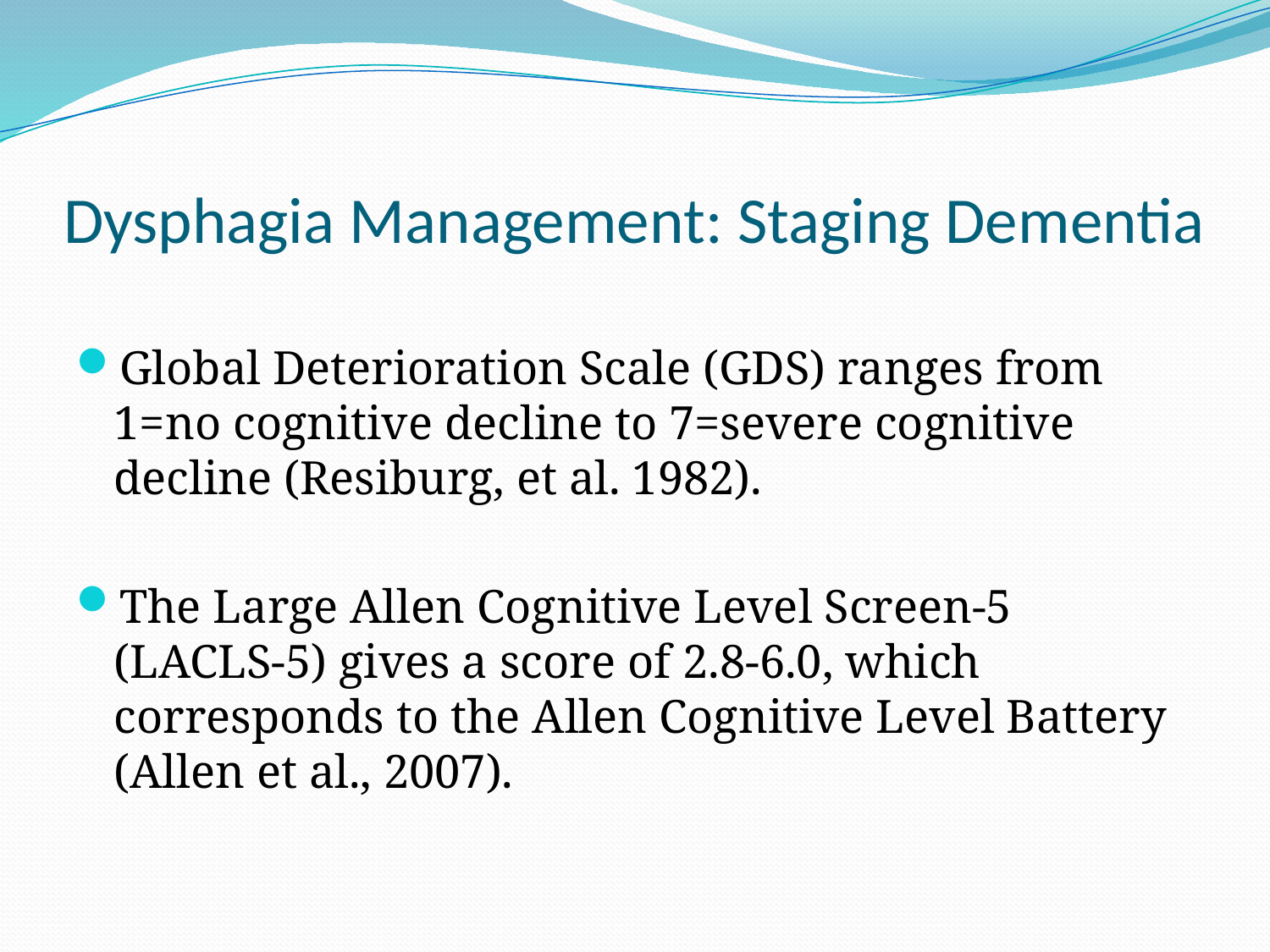

# Dysphagia Management: Staging Dementia

Global Deterioration Scale (GDS) ranges from 1=no cognitive decline to 7=severe cognitive decline (Resiburg, et al. 1982).

The Large Allen Cognitive Level Screen-5 (LACLS-5) gives a score of 2.8-6.0, which corresponds to the Allen Cognitive Level Battery (Allen et al., 2007).